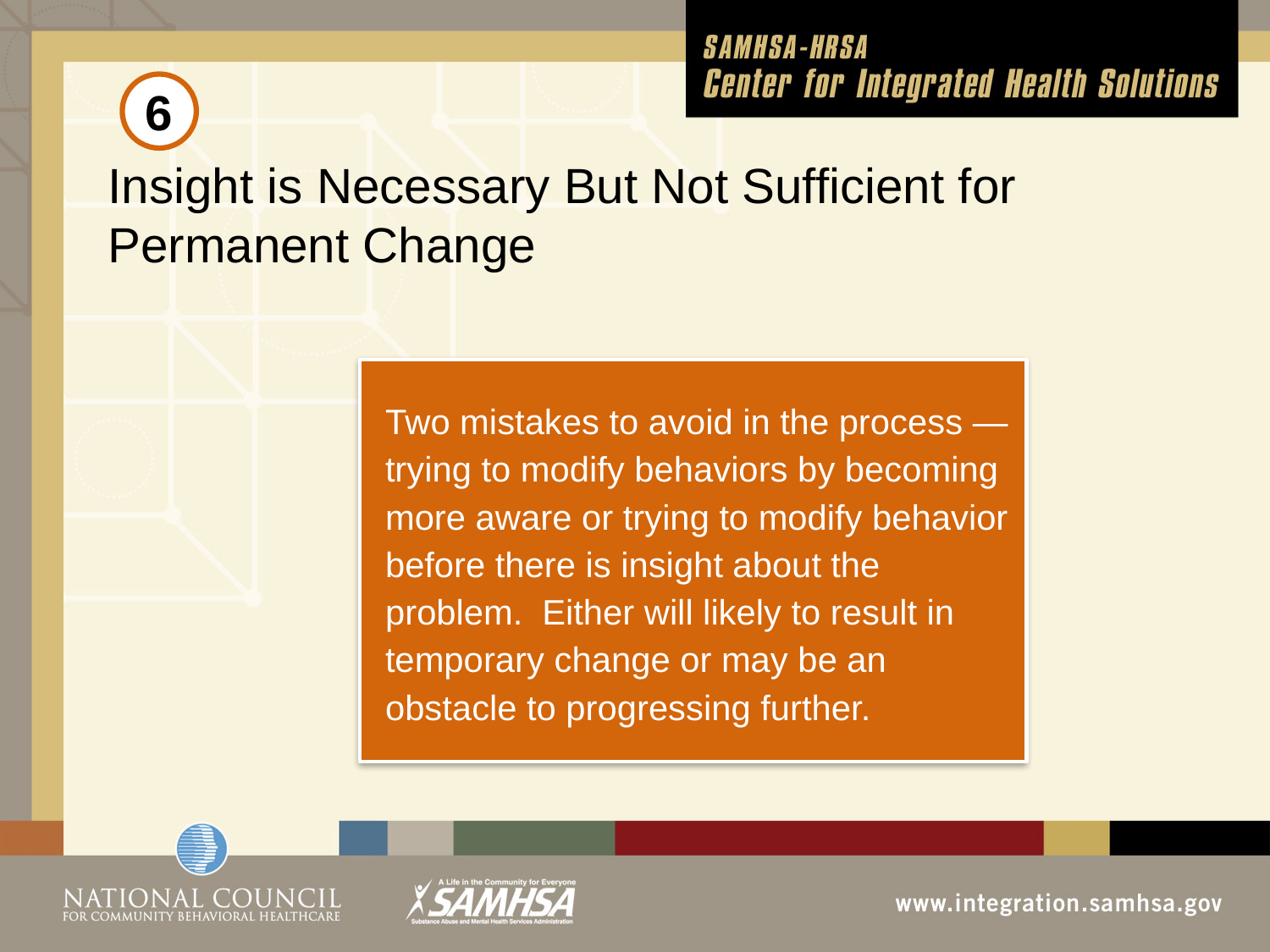

6
# Insight is Necessary But Not Sufficient for Permanent Change
Two mistakes to avoid in the process — trying to modify behaviors by becoming more aware or trying to modify behavior before there is insight about the problem.  Either will likely to result in temporary change or may be an obstacle to progressing further.